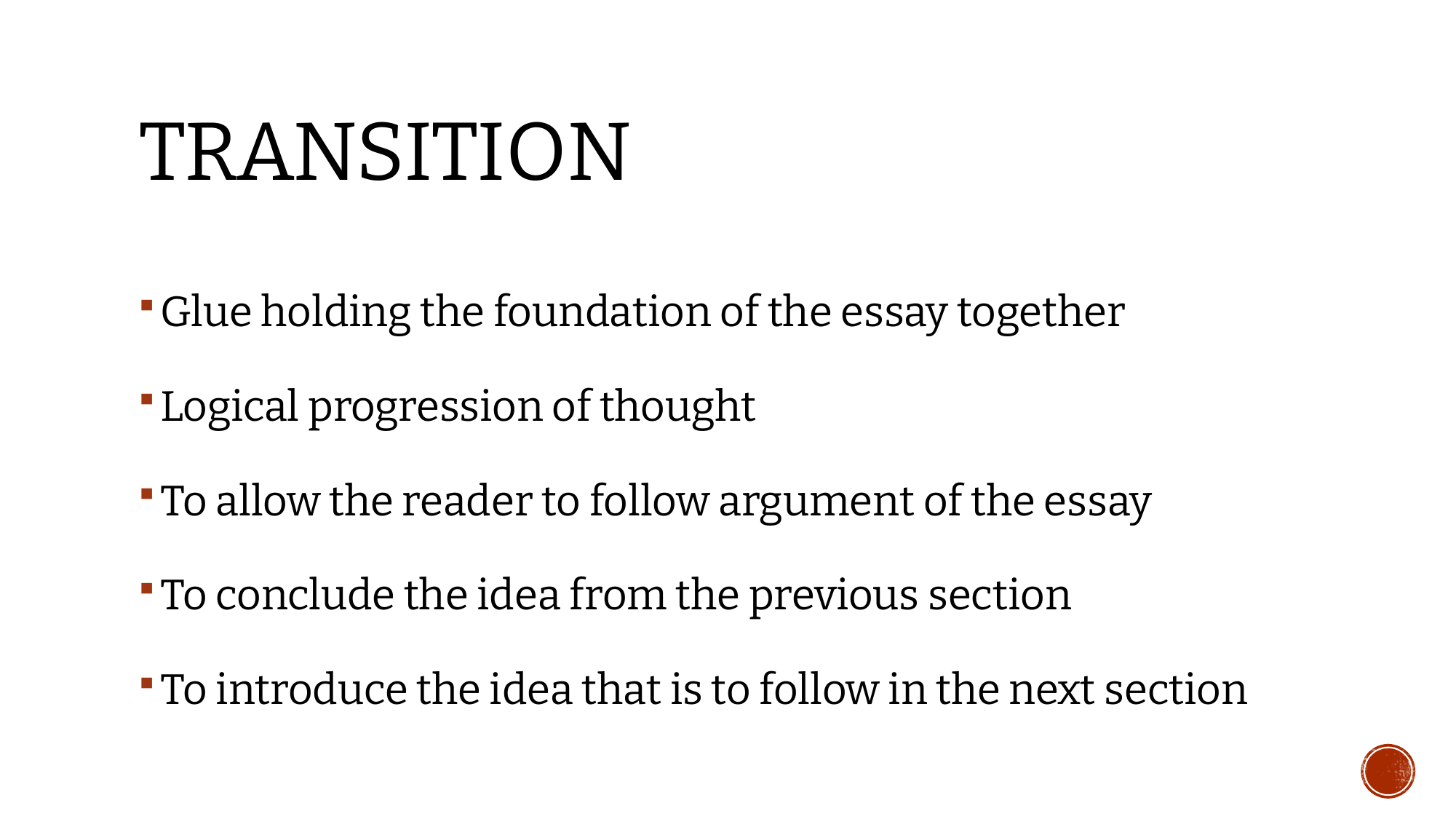

# Transition
Glue holding the foundation of the essay together
Logical progression of thought
To allow the reader to follow argument of the essay
To conclude the idea from the previous section
To introduce the idea that is to follow in the next section